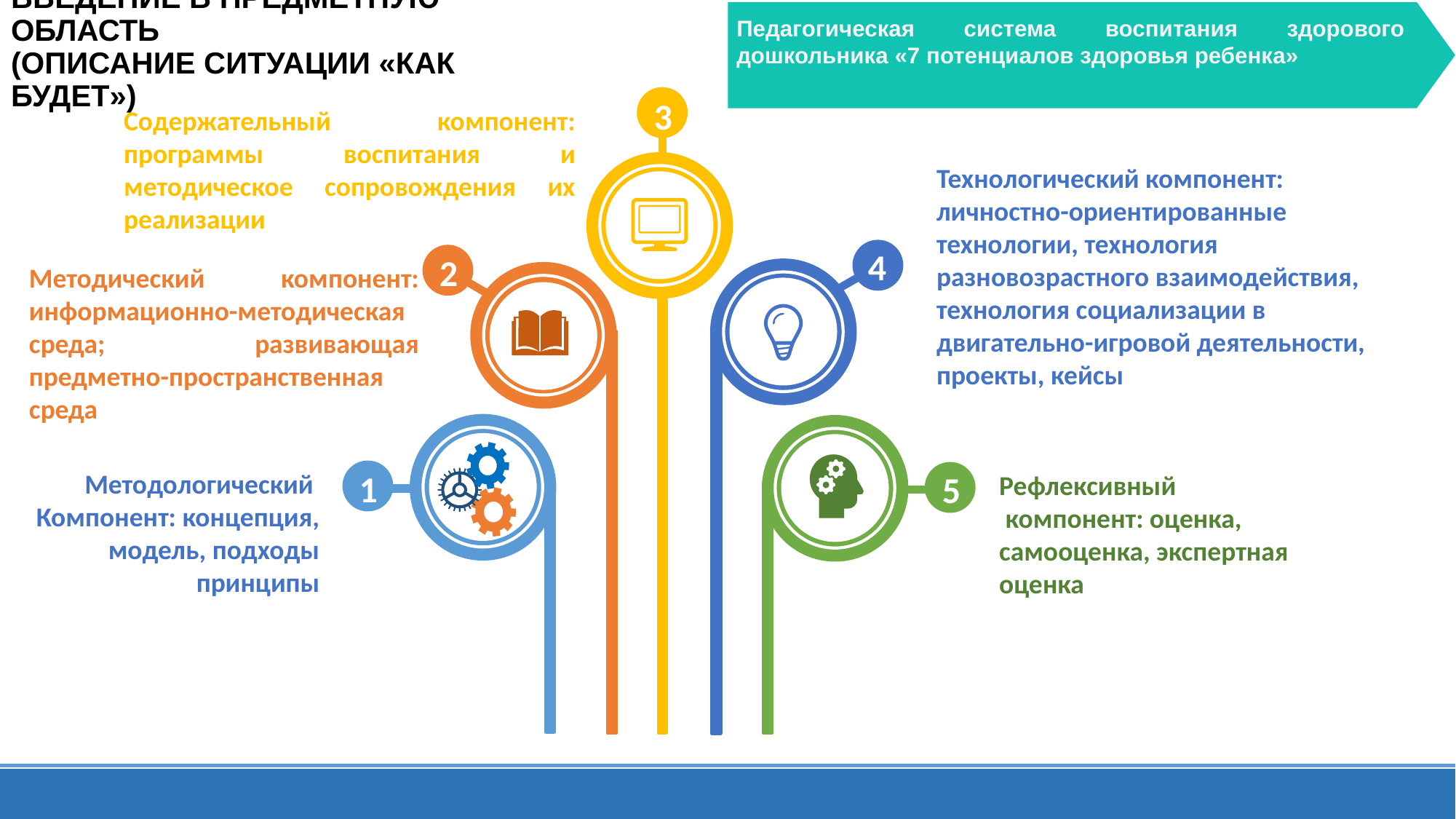

# ВВЕДЕНИЕ В ПРЕДМЕТНУЮ ОБЛАСТЬ (ОПИСАНИЕ СИТУАЦИИ «КАК БУДЕТ»)

Педагогическая система воспитания здорового дошкольника «7 потенциалов здоровья ребенка»
3

Содержательный  компонент: программы воспитания и методическое сопровождения их реализации
Технологический компонент: личностно-ориентированные технологии, технология разновозрастного взаимодействия, технология социализации в двигательно-игровой деятельности,   проекты, кейсы
4

2

Методический  компонент: информационно-методическая среда; развивающая предметно-пространственная среда

1

5

Методологический
Компонент: концепция, модель, подходы принципы
Рефлексивный
 компонент: оценка, самооценка, экспертная оценка